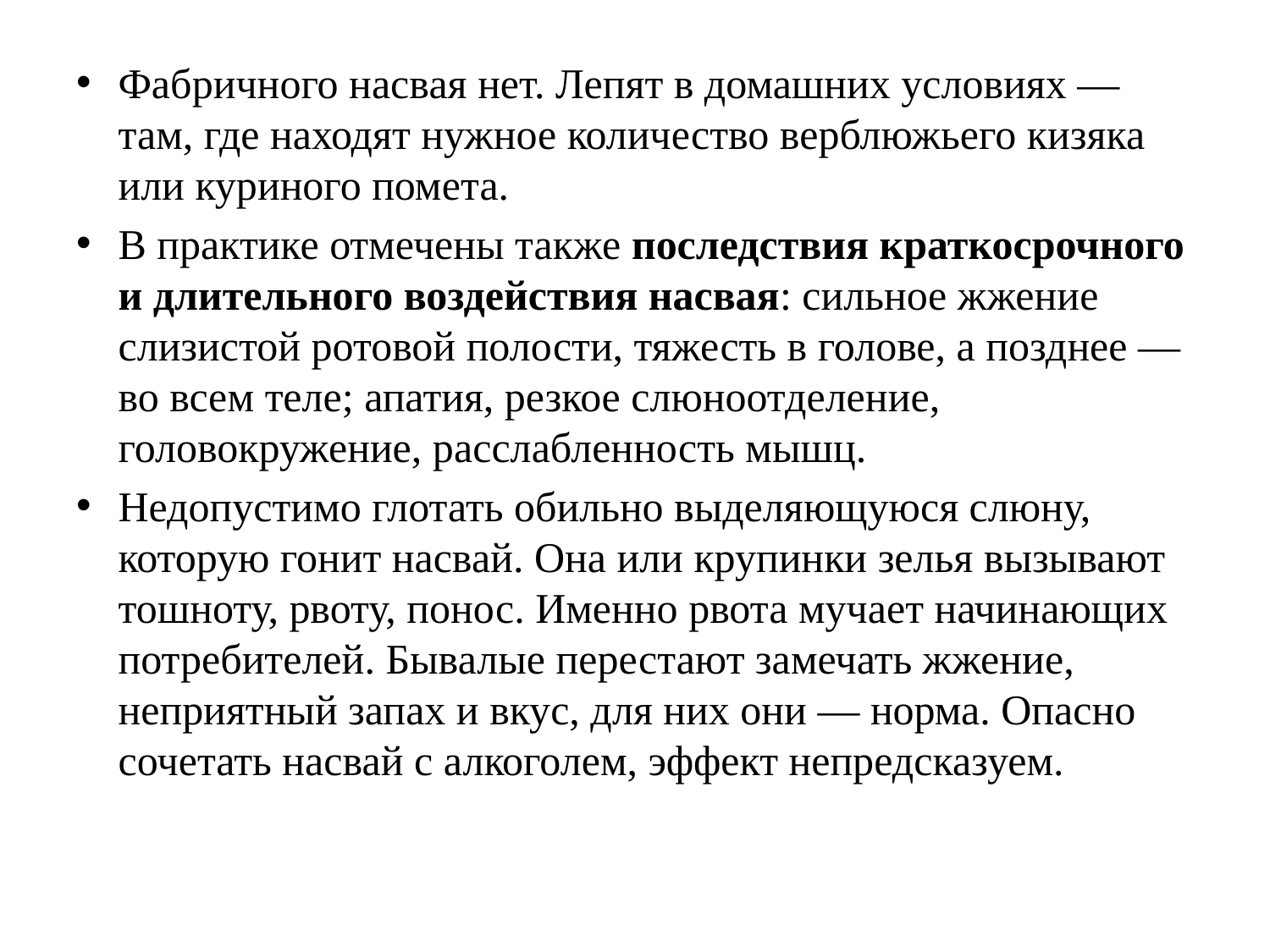

#
Фабричного насвая нет. Лепят в домашних условиях — там, где находят нужное количество верблюжьего кизяка или куриного помета.
В практике отмечены также последствия краткосрочного и длительного воздействия насвая: сильное жжение слизистой ротовой полости, тяжесть в голове, а позднее — во всем теле; апатия, резкое слюноотделение, головокружение, расслабленность мышц.
Недопустимо глотать обильно выделяющуюся слюну, которую гонит насвай. Она или крупинки зелья вызывают тошноту, рвоту, понос. Именно рвота мучает начинающих потребителей. Бывалые перестают замечать жжение, неприятный запах и вкус, для них они — норма. Опасно сочетать насвай с алкоголем, эффект непредсказуем.